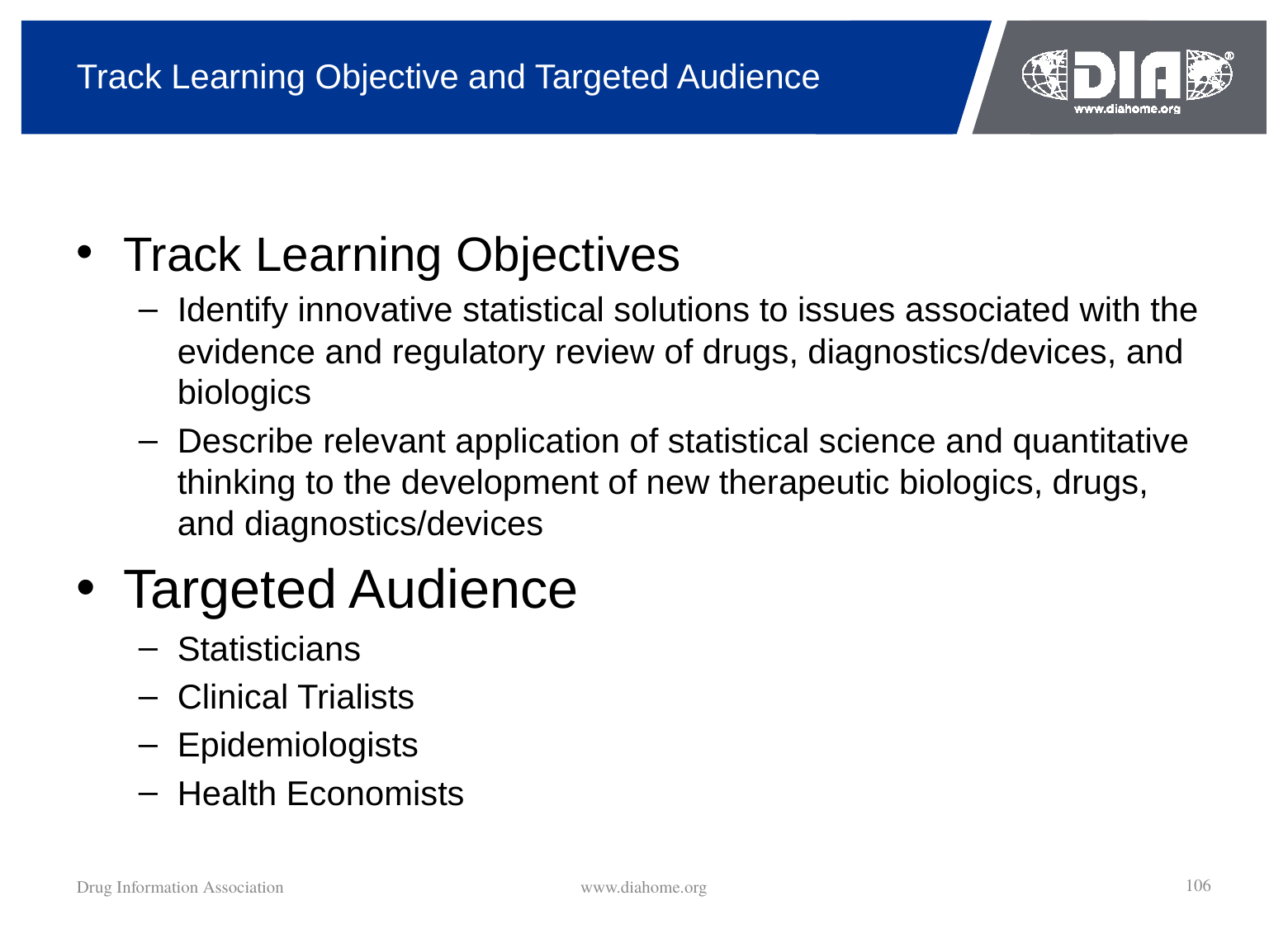

# Track Learning Objective and Targeted Audience
Track Learning Objectives
Identify innovative statistical solutions to issues associated with the evidence and regulatory review of drugs, diagnostics/devices, and biologics
Describe relevant application of statistical science and quantitative thinking to the development of new therapeutic biologics, drugs, and diagnostics/devices
Targeted Audience
Statisticians
Clinical Trialists
Epidemiologists
Health Economists
Drug Information Association
www.diahome.org
106